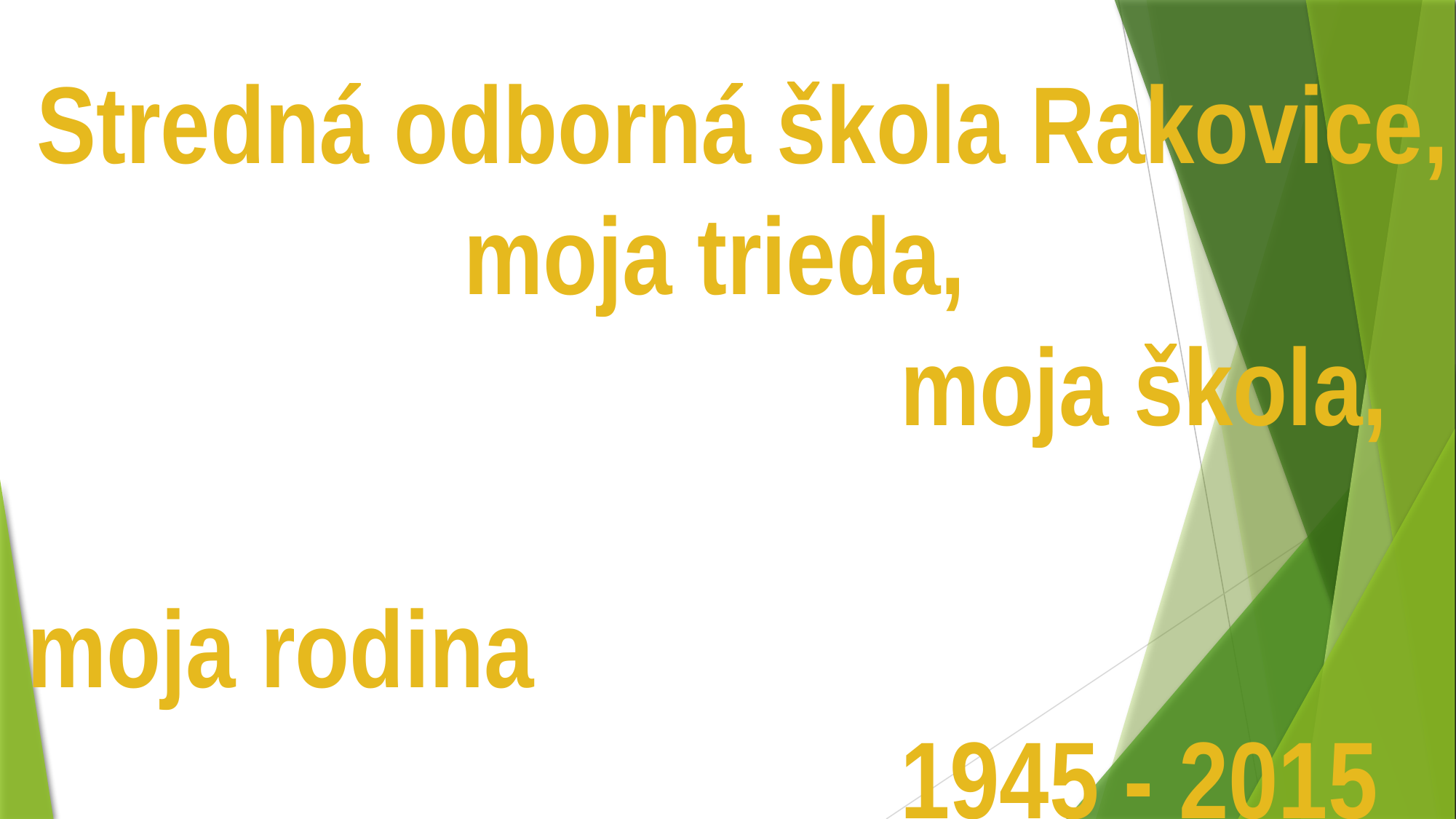

#
Stredná odborná škola Rakovice,
				moja trieda,
								moja škola,
												moja rodina
								1945 - 2015